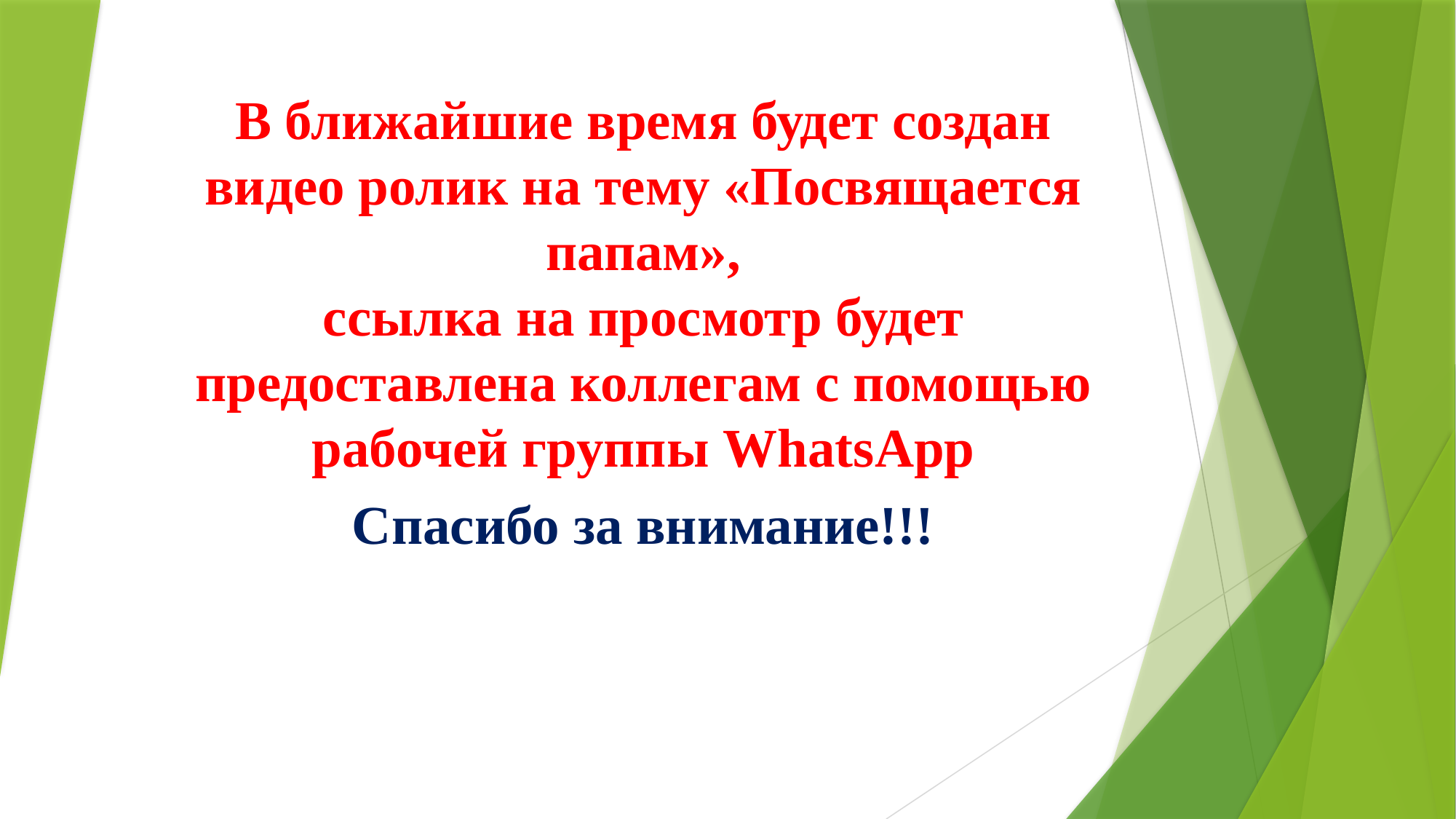

# В ближайшие время будет создан видео ролик на тему «Посвящается папам», ссылка на просмотр будет предоставлена коллегам с помощью рабочей группы WhatsApp
Спасибо за внимание!!!